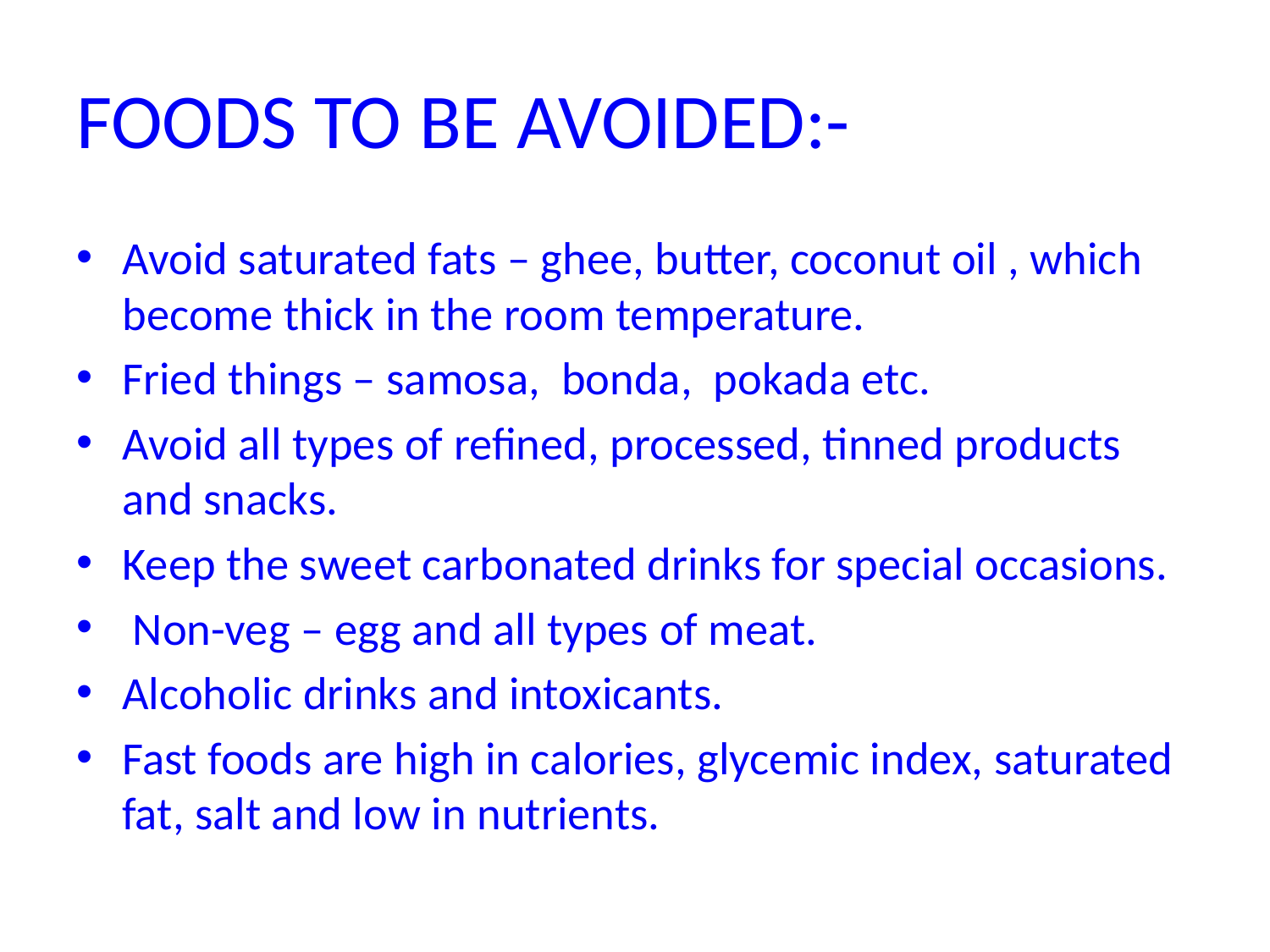

# FOODS TO BE AVOIDED:-
Avoid saturated fats – ghee, butter, coconut oil , which become thick in the room temperature.
Fried things – samosa,  bonda,  pokada etc.
Avoid all types of refined, processed, tinned products and snacks.
Keep the sweet carbonated drinks for special occasions.
 Non-veg – egg and all types of meat.
Alcoholic drinks and intoxicants.
Fast foods are high in calories, glycemic index, saturated fat, salt and low in nutrients.